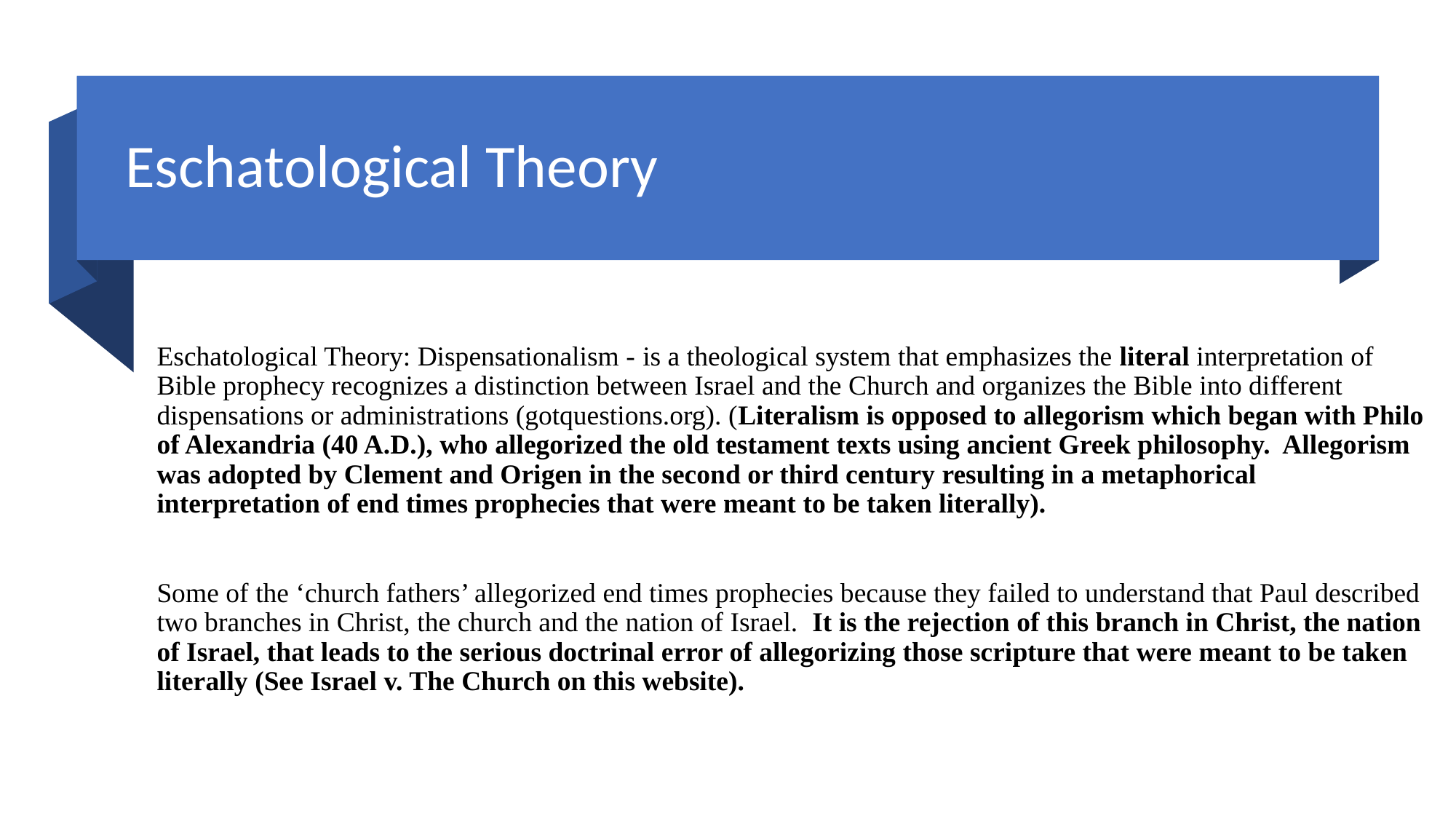

# Eschatological Theory

Eschatological Theory: Dispensationalism - is a theological system that emphasizes the literal interpretation of Bible prophecy recognizes a distinction between Israel and the Church and organizes the Bible into different dispensations or administrations (gotquestions.org). (Literalism is opposed to allegorism which began with Philo of Alexandria (40 A.D.), who allegorized the old testament texts using ancient Greek philosophy.  Allegorism was adopted by Clement and Origen in the second or third century resulting in a metaphorical interpretation of end times prophecies that were meant to be taken literally).

Some of the ‘church fathers’ allegorized end times prophecies because they failed to understand that Paul described two branches in Christ, the church and the nation of Israel.  It is the rejection of this branch in Christ, the nation of Israel, that leads to the serious doctrinal error of allegorizing those scripture that were meant to be taken literally (See Israel v. The Church on this website).